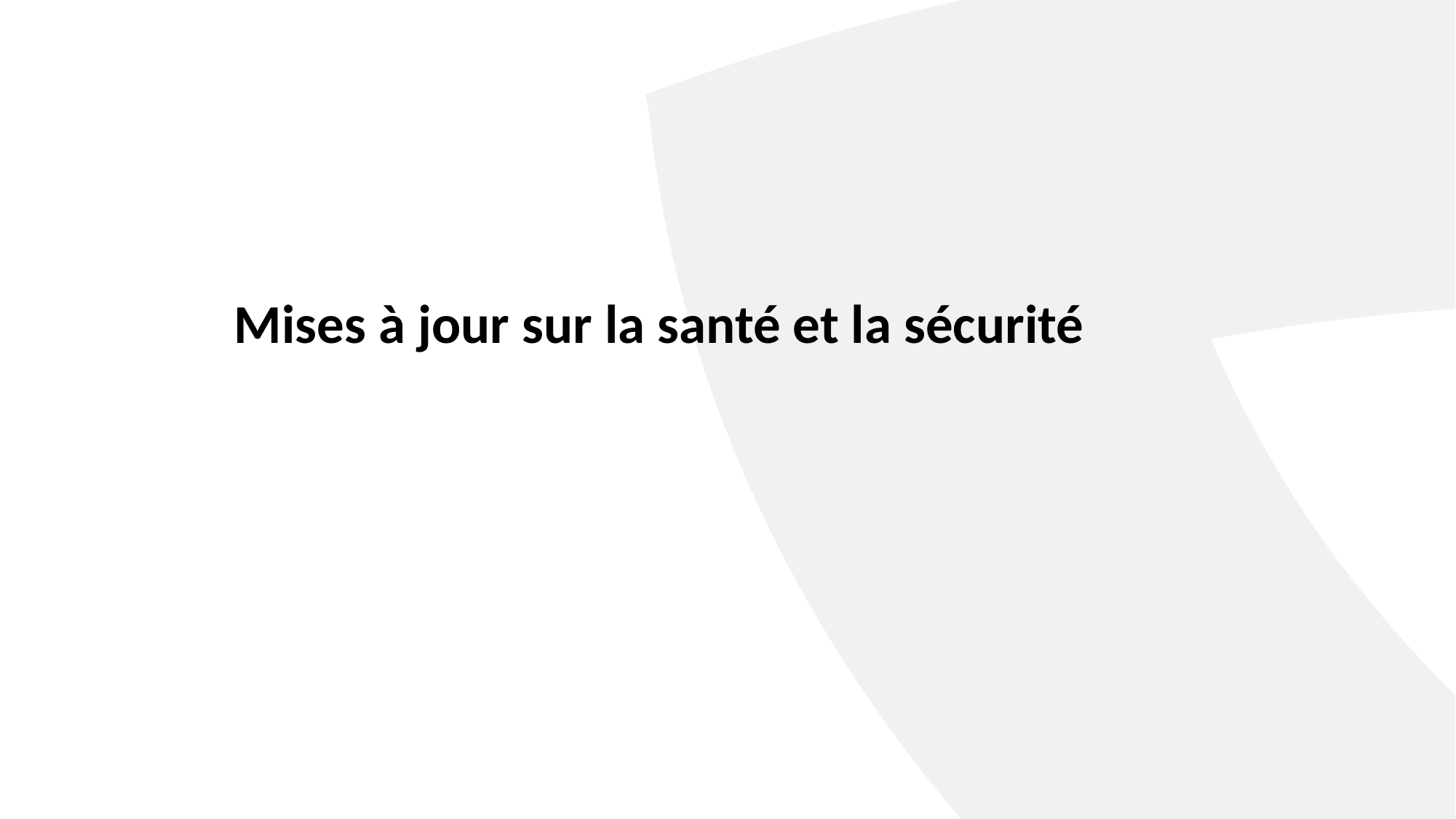

# Mises à jour sur la santé et la sécurité